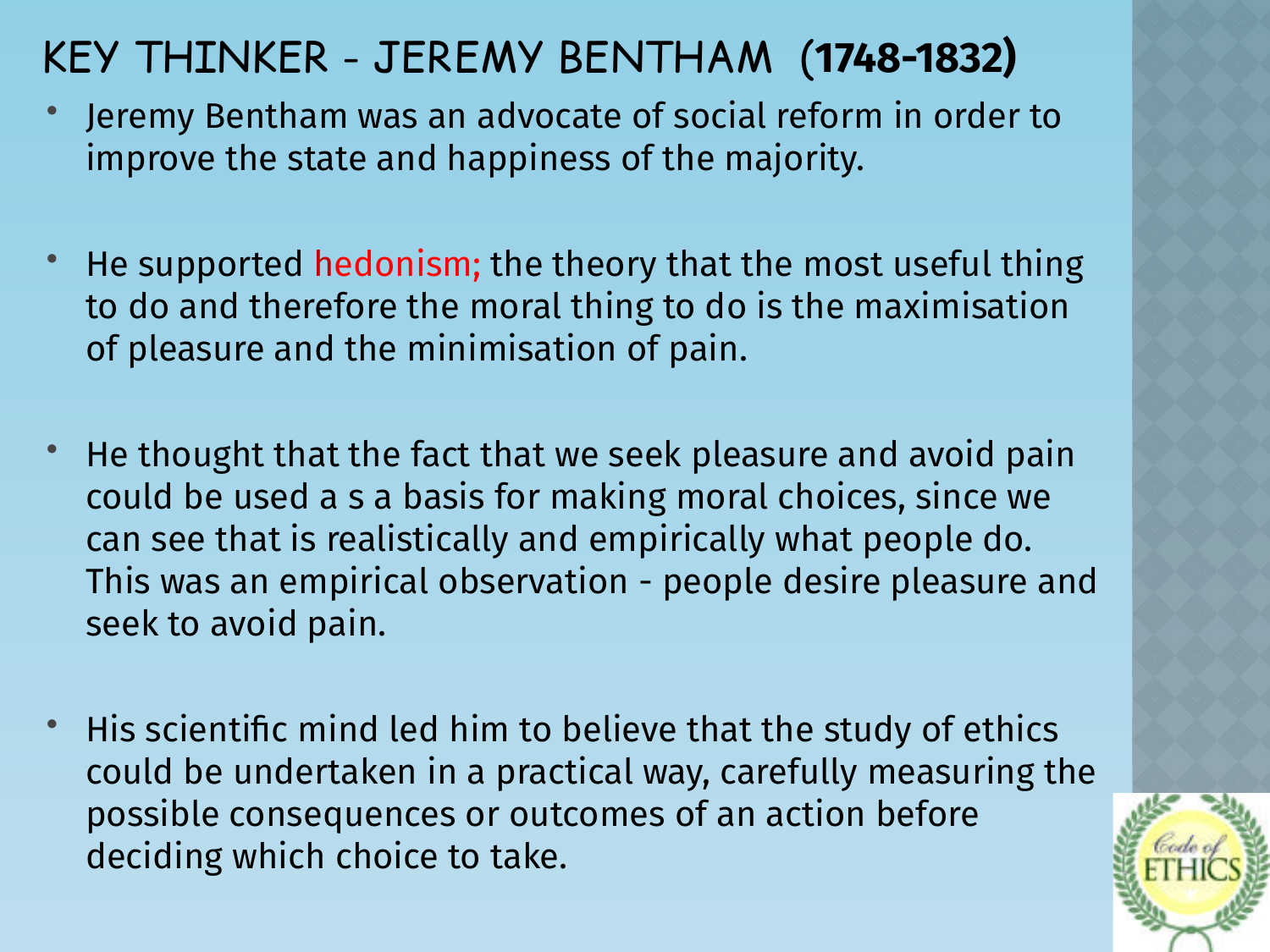

# Key Thinker - JEREMY BENTHAM  (1748-1832)
Jeremy Bentham was an advocate of social reform in order to improve the state and happiness of the majority.

He supported hedonism; the theory that the most useful thing to do and therefore the moral thing to do is the maximisation of pleasure and the minimisation of pain.

He thought that the fact that we seek pleasure and avoid pain could be used a s a basis for making moral choices, since we can see that is realistically and empirically what people do. This was an empirical observation - people desire pleasure and seek to avoid pain.

His scientific mind led him to believe that the study of ethics could be undertaken in a practical way, carefully measuring the possible consequences or outcomes of an action before deciding which choice to take.